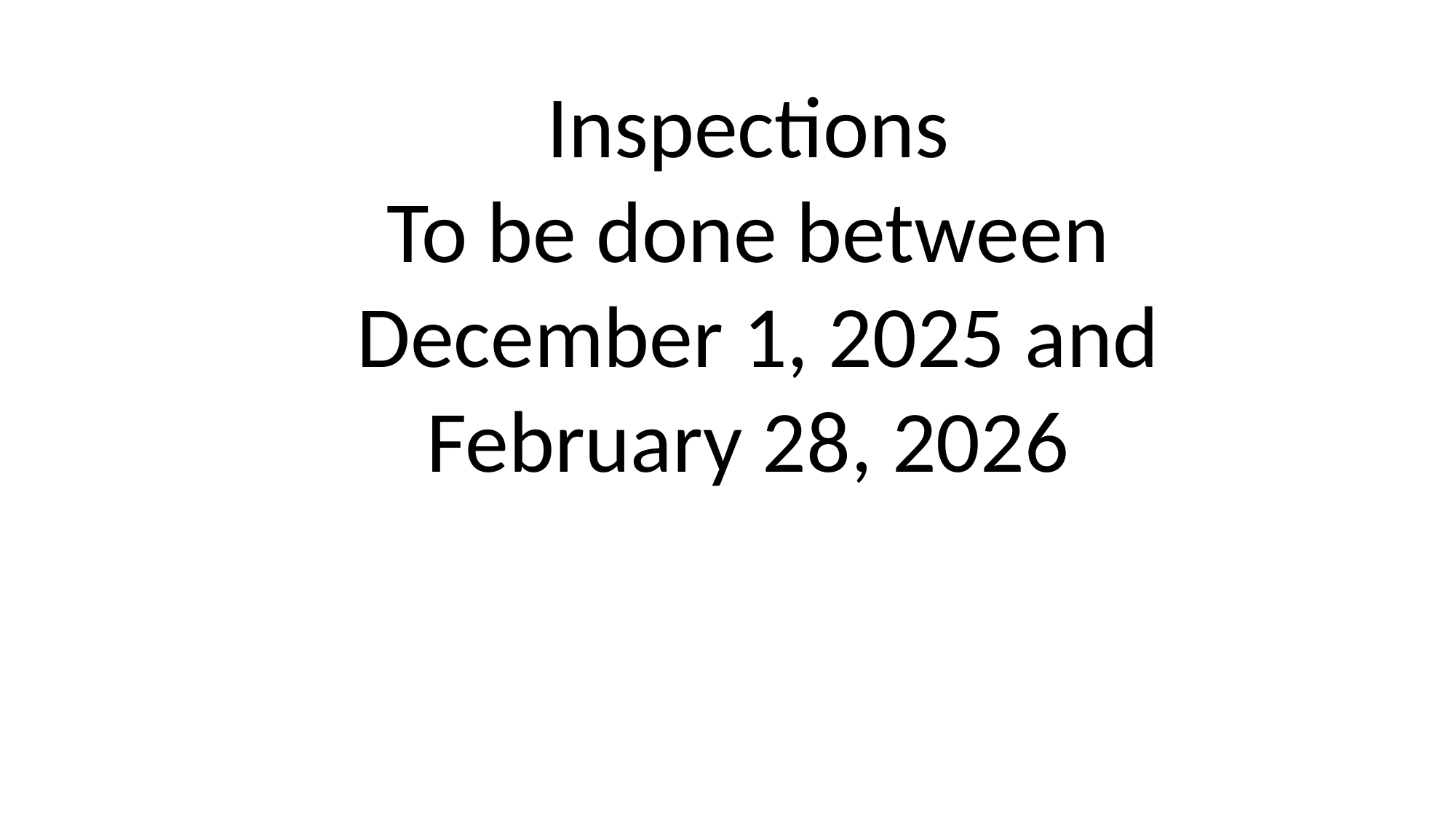

Inspections
To be done between
 December 1, 2025 and February 28, 2026